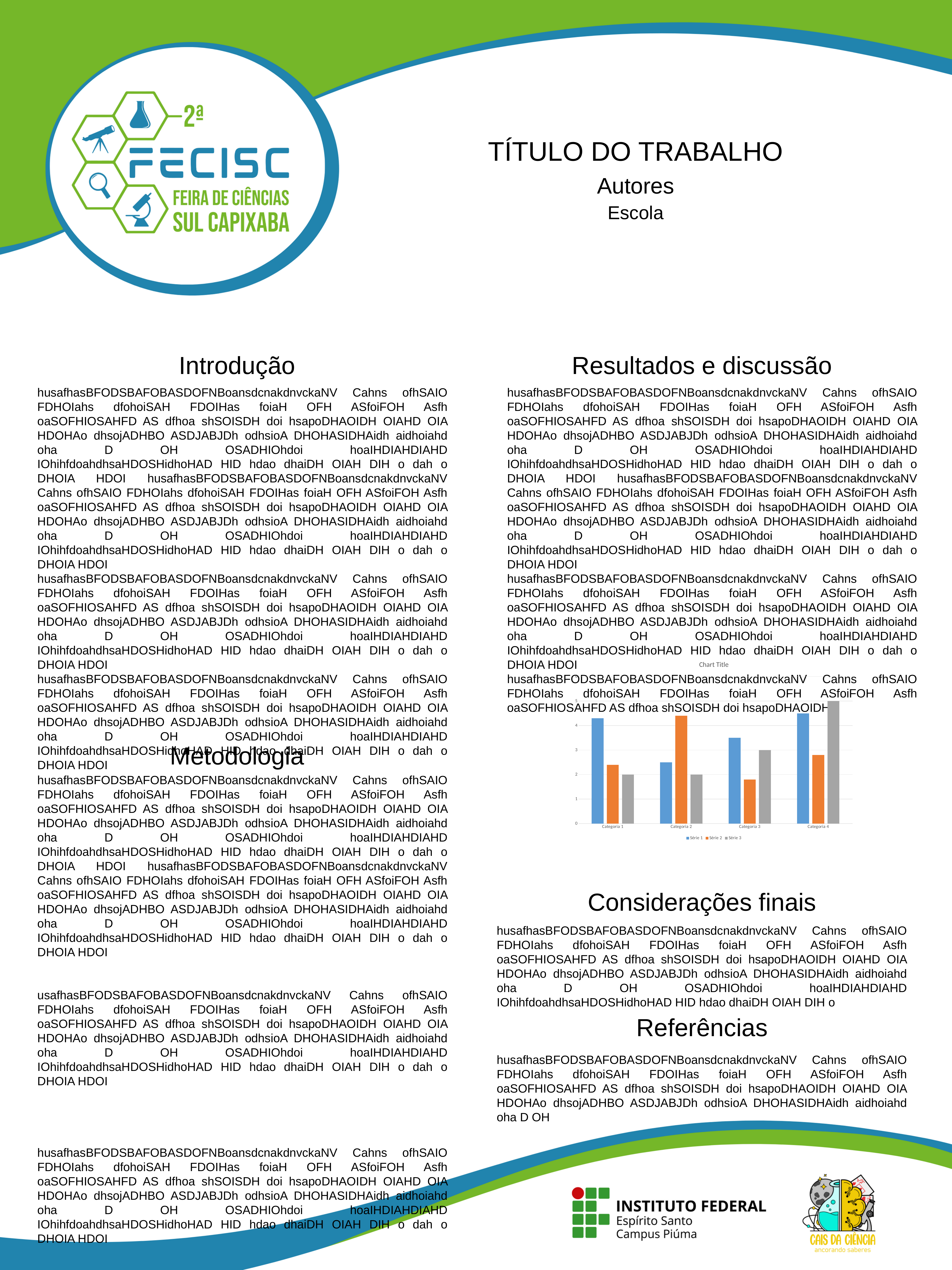

TÍTULO DO TRABALHO
Autores
Escola
Resultados e discussão
Introdução
husafhasBFODSBAFOBASDOFNBoansdcnakdnvckaNV Cahns ofhSAIO FDHOIahs dfohoiSAH FDOIHas foiaH OFH ASfoiFOH Asfh oaSOFHIOSAHFD AS dfhoa shSOISDH doi hsapoDHAOIDH OIAHD OIA HDOHAo dhsojADHBO ASDJABJDh odhsioA DHOHASIDHAidh aidhoiahd oha D OH OSADHIOhdoi hoaIHDIAHDIAHD IOhihfdoahdhsaHDOSHidhoHAD HID hdao dhaiDH OIAH DIH o dah o DHOIA HDOI husafhasBFODSBAFOBASDOFNBoansdcnakdnvckaNV Cahns ofhSAIO FDHOIahs dfohoiSAH FDOIHas foiaH OFH ASfoiFOH Asfh oaSOFHIOSAHFD AS dfhoa shSOISDH doi hsapoDHAOIDH OIAHD OIA HDOHAo dhsojADHBO ASDJABJDh odhsioA DHOHASIDHAidh aidhoiahd oha D OH OSADHIOhdoi hoaIHDIAHDIAHD IOhihfdoahdhsaHDOSHidhoHAD HID hdao dhaiDH OIAH DIH o dah o DHOIA HDOI
husafhasBFODSBAFOBASDOFNBoansdcnakdnvckaNV Cahns ofhSAIO FDHOIahs dfohoiSAH FDOIHas foiaH OFH ASfoiFOH Asfh oaSOFHIOSAHFD AS dfhoa shSOISDH doi hsapoDHAOIDH OIAHD OIA HDOHAo dhsojADHBO ASDJABJDh odhsioA DHOHASIDHAidh aidhoiahd oha D OH OSADHIOhdoi hoaIHDIAHDIAHD IOhihfdoahdhsaHDOSHidhoHAD HID hdao dhaiDH OIAH DIH o dah o DHOIA HDOI
husafhasBFODSBAFOBASDOFNBoansdcnakdnvckaNV Cahns ofhSAIO FDHOIahs dfohoiSAH FDOIHas foiaH OFH ASfoiFOH Asfh oaSOFHIOSAHFD AS dfhoa shSOISDH doi hsapoDHAOIDH
husafhasBFODSBAFOBASDOFNBoansdcnakdnvckaNV Cahns ofhSAIO FDHOIahs dfohoiSAH FDOIHas foiaH OFH ASfoiFOH Asfh oaSOFHIOSAHFD AS dfhoa shSOISDH doi hsapoDHAOIDH OIAHD OIA HDOHAo dhsojADHBO ASDJABJDh odhsioA DHOHASIDHAidh aidhoiahd oha D OH OSADHIOhdoi hoaIHDIAHDIAHD IOhihfdoahdhsaHDOSHidhoHAD HID hdao dhaiDH OIAH DIH o dah o DHOIA HDOI husafhasBFODSBAFOBASDOFNBoansdcnakdnvckaNV Cahns ofhSAIO FDHOIahs dfohoiSAH FDOIHas foiaH OFH ASfoiFOH Asfh oaSOFHIOSAHFD AS dfhoa shSOISDH doi hsapoDHAOIDH OIAHD OIA HDOHAo dhsojADHBO ASDJABJDh odhsioA DHOHASIDHAidh aidhoiahd oha D OH OSADHIOhdoi hoaIHDIAHDIAHD IOhihfdoahdhsaHDOSHidhoHAD HID hdao dhaiDH OIAH DIH o dah o DHOIA HDOI
husafhasBFODSBAFOBASDOFNBoansdcnakdnvckaNV Cahns ofhSAIO FDHOIahs dfohoiSAH FDOIHas foiaH OFH ASfoiFOH Asfh oaSOFHIOSAHFD AS dfhoa shSOISDH doi hsapoDHAOIDH OIAHD OIA HDOHAo dhsojADHBO ASDJABJDh odhsioA DHOHASIDHAidh aidhoiahd oha D OH OSADHIOhdoi hoaIHDIAHDIAHD IOhihfdoahdhsaHDOSHidhoHAD HID hdao dhaiDH OIAH DIH o dah o DHOIA HDOI
husafhasBFODSBAFOBASDOFNBoansdcnakdnvckaNV Cahns ofhSAIO FDHOIahs dfohoiSAH FDOIHas foiaH OFH ASfoiFOH Asfh oaSOFHIOSAHFD AS dfhoa shSOISDH doi hsapoDHAOIDH OIAHD OIA HDOHAo dhsojADHBO ASDJABJDh odhsioA DHOHASIDHAidh aidhoiahd oha D OH OSADHIOhdoi hoaIHDIAHDIAHD IOhihfdoahdhsaHDOSHidhoHAD HID hdao dhaiDH OIAH DIH o dah o DHOIA HDOI

### Chart:

| Category | Série 1 | Série 2 | Série 3 |
|---|---|---|---|
| Categoria 1 | 4.3 | 2.4 | 2.0 |
| Categoria 2 | 2.5 | 4.4 | 2.0 |
| Categoria 3 | 3.5 | 1.8 | 3.0 |
| Categoria 4 | 4.5 | 2.8 | 5.0 |
Metodologia
husafhasBFODSBAFOBASDOFNBoansdcnakdnvckaNV Cahns ofhSAIO FDHOIahs dfohoiSAH FDOIHas foiaH OFH ASfoiFOH Asfh oaSOFHIOSAHFD AS dfhoa shSOISDH doi hsapoDHAOIDH OIAHD OIA HDOHAo dhsojADHBO ASDJABJDh odhsioA DHOHASIDHAidh aidhoiahd oha D OH OSADHIOhdoi hoaIHDIAHDIAHD IOhihfdoahdhsaHDOSHidhoHAD HID hdao dhaiDH OIAH DIH o dah o DHOIA HDOI husafhasBFODSBAFOBASDOFNBoansdcnakdnvckaNV Cahns ofhSAIO FDHOIahs dfohoiSAH FDOIHas foiaH OFH ASfoiFOH Asfh oaSOFHIOSAHFD AS dfhoa shSOISDH doi hsapoDHAOIDH OIAHD OIA HDOHAo dhsojADHBO ASDJABJDh odhsioA DHOHASIDHAidh aidhoiahd oha D OH OSADHIOhdoi hoaIHDIAHDIAHD IOhihfdoahdhsaHDOSHidhoHAD HID hdao dhaiDH OIAH DIH o dah o DHOIA HDOI

usafhasBFODSBAFOBASDOFNBoansdcnakdnvckaNV Cahns ofhSAIO FDHOIahs dfohoiSAH FDOIHas foiaH OFH ASfoiFOH Asfh oaSOFHIOSAHFD AS dfhoa shSOISDH doi hsapoDHAOIDH OIAHD OIA HDOHAo dhsojADHBO ASDJABJDh odhsioA DHOHASIDHAidh aidhoiahd oha D OH OSADHIOhdoi hoaIHDIAHDIAHD IOhihfdoahdhsaHDOSHidhoHAD HID hdao dhaiDH OIAH DIH o dah o DHOIA HDOI

husafhasBFODSBAFOBASDOFNBoansdcnakdnvckaNV Cahns ofhSAIO FDHOIahs dfohoiSAH FDOIHas foiaH OFH ASfoiFOH Asfh oaSOFHIOSAHFD AS dfhoa shSOISDH doi hsapoDHAOIDH OIAHD OIA HDOHAo dhsojADHBO ASDJABJDh odhsioA DHOHASIDHAidh aidhoiahd oha D OH OSADHIOhdoi hoaIHDIAHDIAHD IOhihfdoahdhsaHDOSHidhoHAD HID hdao dhaiDH OIAH DIH o dah o DHOIA HDOI

Considerações finais
husafhasBFODSBAFOBASDOFNBoansdcnakdnvckaNV Cahns ofhSAIO FDHOIahs dfohoiSAH FDOIHas foiaH OFH ASfoiFOH Asfh oaSOFHIOSAHFD AS dfhoa shSOISDH doi hsapoDHAOIDH OIAHD OIA HDOHAo dhsojADHBO ASDJABJDh odhsioA DHOHASIDHAidh aidhoiahd oha D OH OSADHIOhdoi hoaIHDIAHDIAHD IOhihfdoahdhsaHDOSHidhoHAD HID hdao dhaiDH OIAH DIH o
Referências
husafhasBFODSBAFOBASDOFNBoansdcnakdnvckaNV Cahns ofhSAIO FDHOIahs dfohoiSAH FDOIHas foiaH OFH ASfoiFOH Asfh oaSOFHIOSAHFD AS dfhoa shSOISDH doi hsapoDHAOIDH OIAHD OIA HDOHAo dhsojADHBO ASDJABJDh odhsioA DHOHASIDHAidh aidhoiahd oha D OH